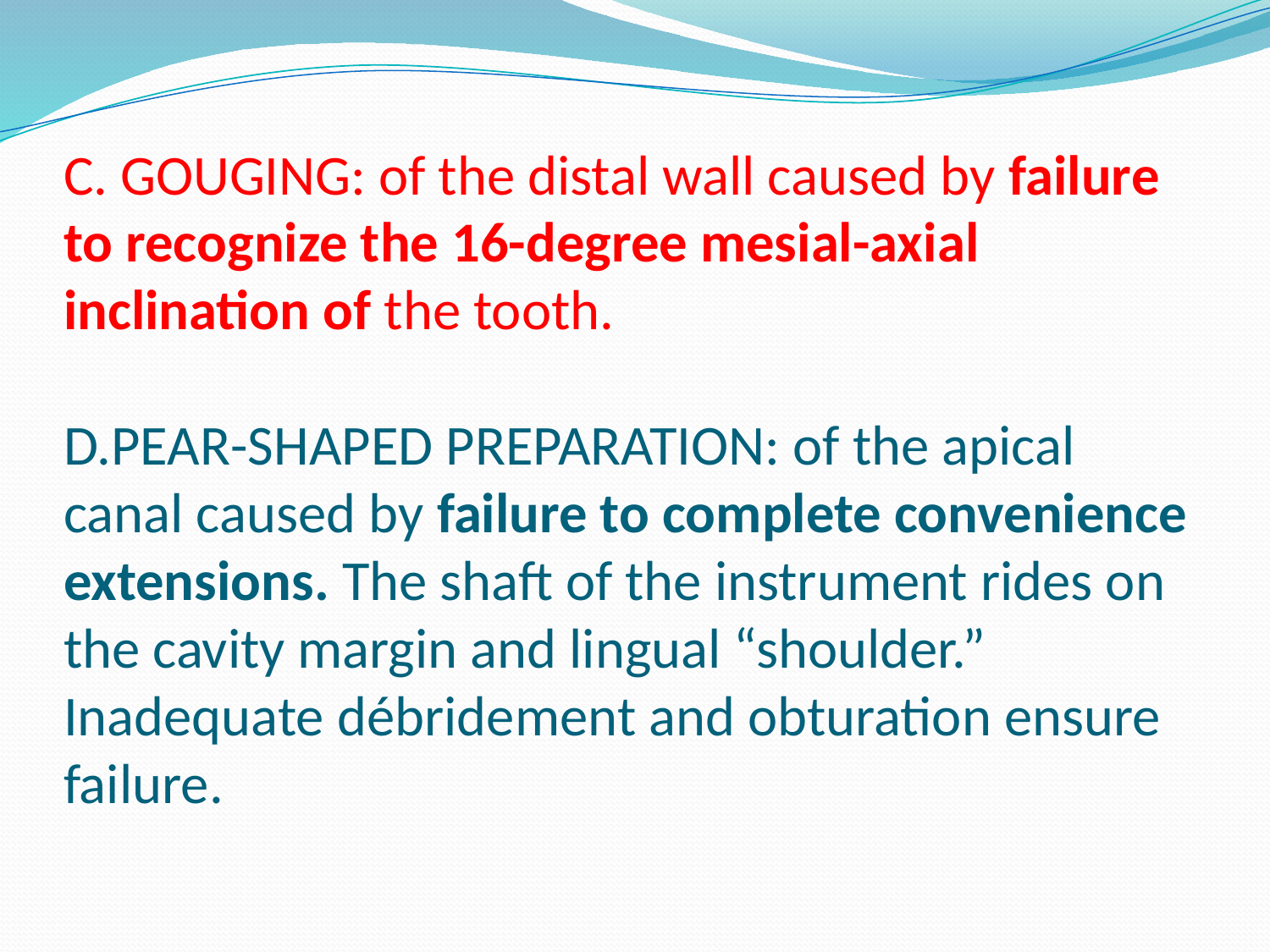

# C. GOUGING: of the distal wall caused by failure to recognize the 16-degree mesial-axial inclination of the tooth. D.PEAR-SHAPED PREPARATION: of the apical canal caused by failure to complete convenience extensions. The shaft of the instrument rides on the cavity margin and lingual “shoulder.” Inadequate débridement and obturation ensure failure.